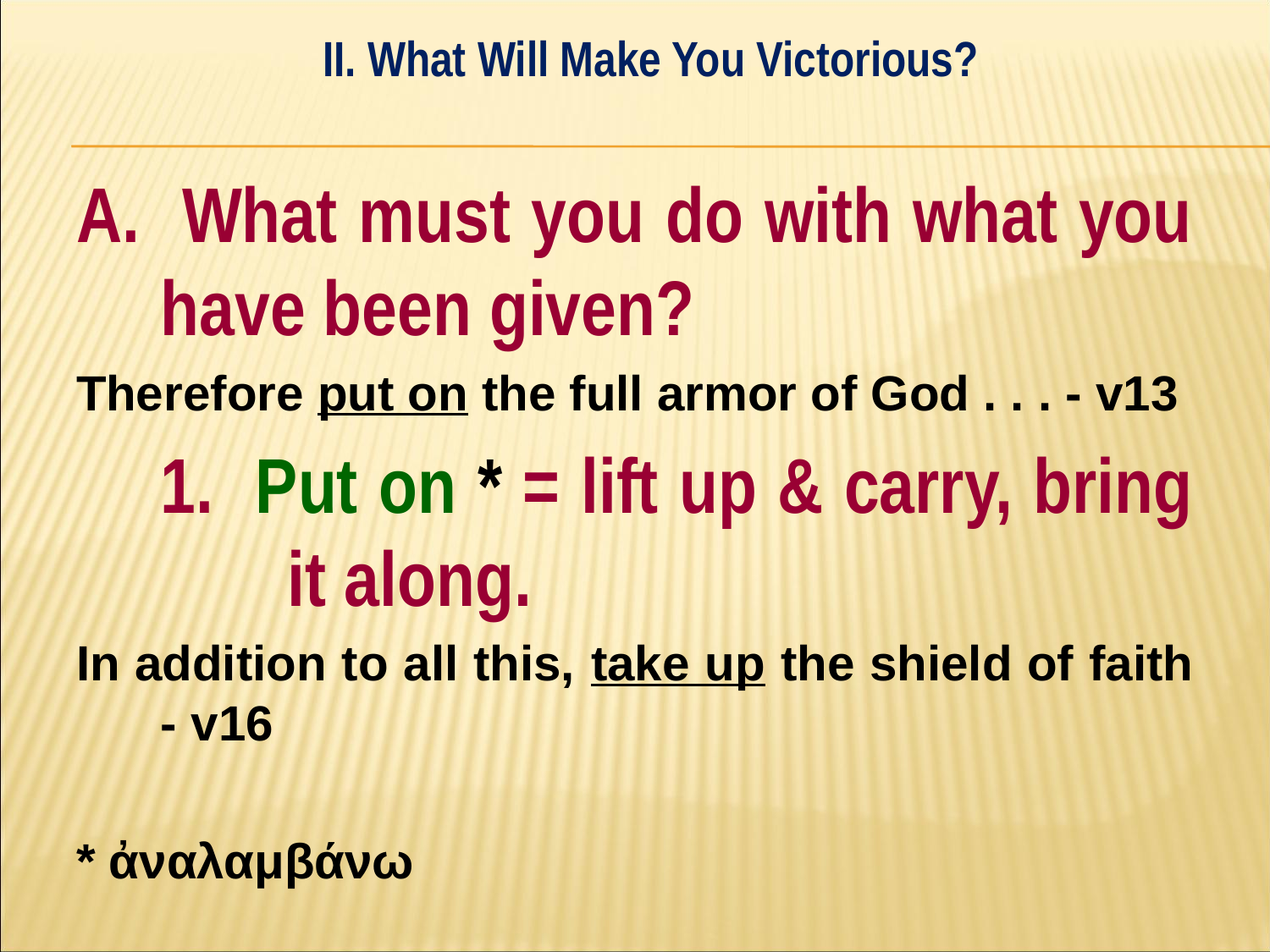

II. What Will Make You Victorious?
#
A.  What must you do with what you have been given?
Therefore put on the full armor of God . . . - v13
	1.  Put on * = lift up & carry, bring 	it along.
In addition to all this, take up the shield of faith - v16

* ἀναλαμβάνω